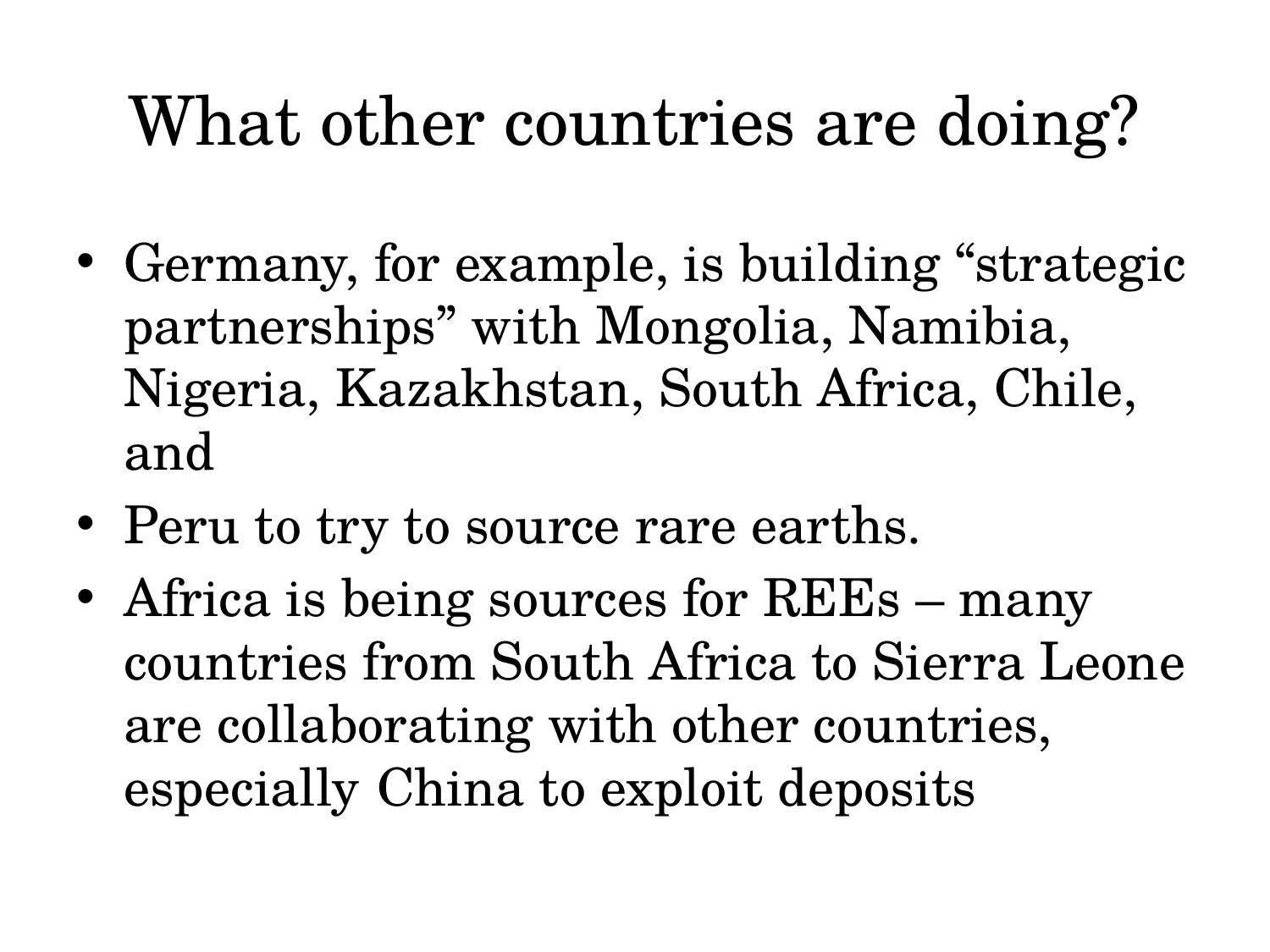

# What other countries are doing?
Germany, for example, is building “strategic partnerships” with Mongolia, Namibia, Nigeria, Kazakhstan, South Africa, Chile, and
Peru to try to source rare earths.
Africa is being sources for REEs – many countries from South Africa to Sierra Leone are collaborating with other countries, especially China to exploit deposits